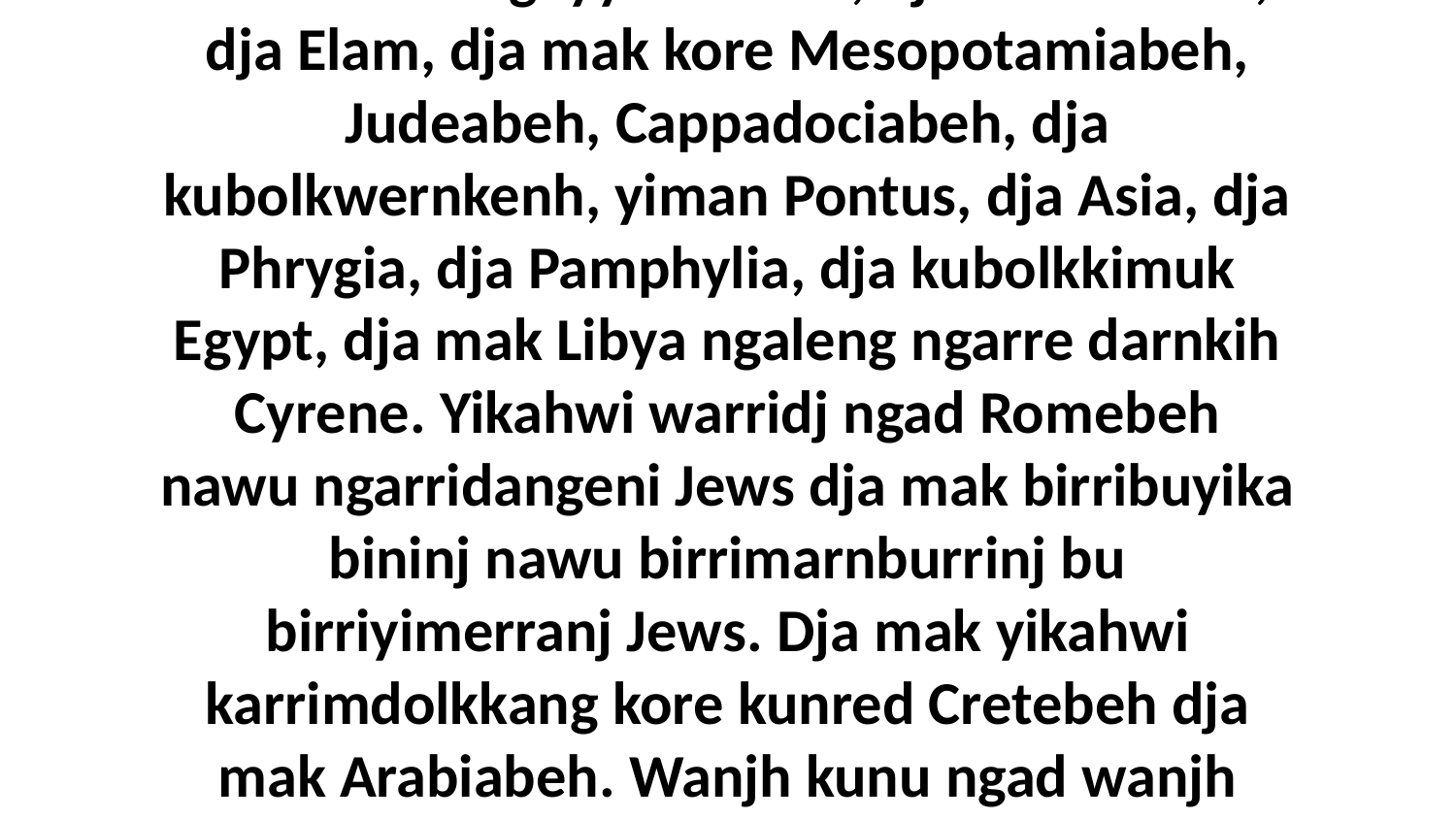

8-11 Dja njalekah karrbenbebbehbekkan kabirriwokdi kore kadberre kunwokbubuyika bu ngad karribebbehwokdi ngad nawu ngarribolkbubuyikabeh? Ngad yikahwi karrimbebbehdolkkang kubolkbubuyikabeh, kore kabolkngeyyo Parthia, dja mak Media, dja Elam, dja mak kore Mesopotamiabeh, Judeabeh, Cappadociabeh, dja kubolkwernkenh, yiman Pontus, dja Asia, dja Phrygia, dja Pamphylia, dja kubolkkimuk Egypt, dja mak Libya ngaleng ngarre darnkih Cyrene. Yikahwi warridj ngad Romebeh nawu ngarridangeni Jews dja mak birribuyika bininj nawu birrimarnburrinj bu birriyimerranj Jews. Dja mak yikahwi karrimdolkkang kore kunred Cretebeh dja mak Arabiabeh. Wanjh kunu ngad wanjh karribebbehwokbubuyika rowk.Kab njalekenh ngad karrbendjalbekkabekkan birrimekbe bininj bu kabirriwokdi kunwokbubuyika, kore kabirriyolyolme bu God kurduyimeng kundjalmak duninjh kadberre bu kundulkarre dorrengh nuye?”